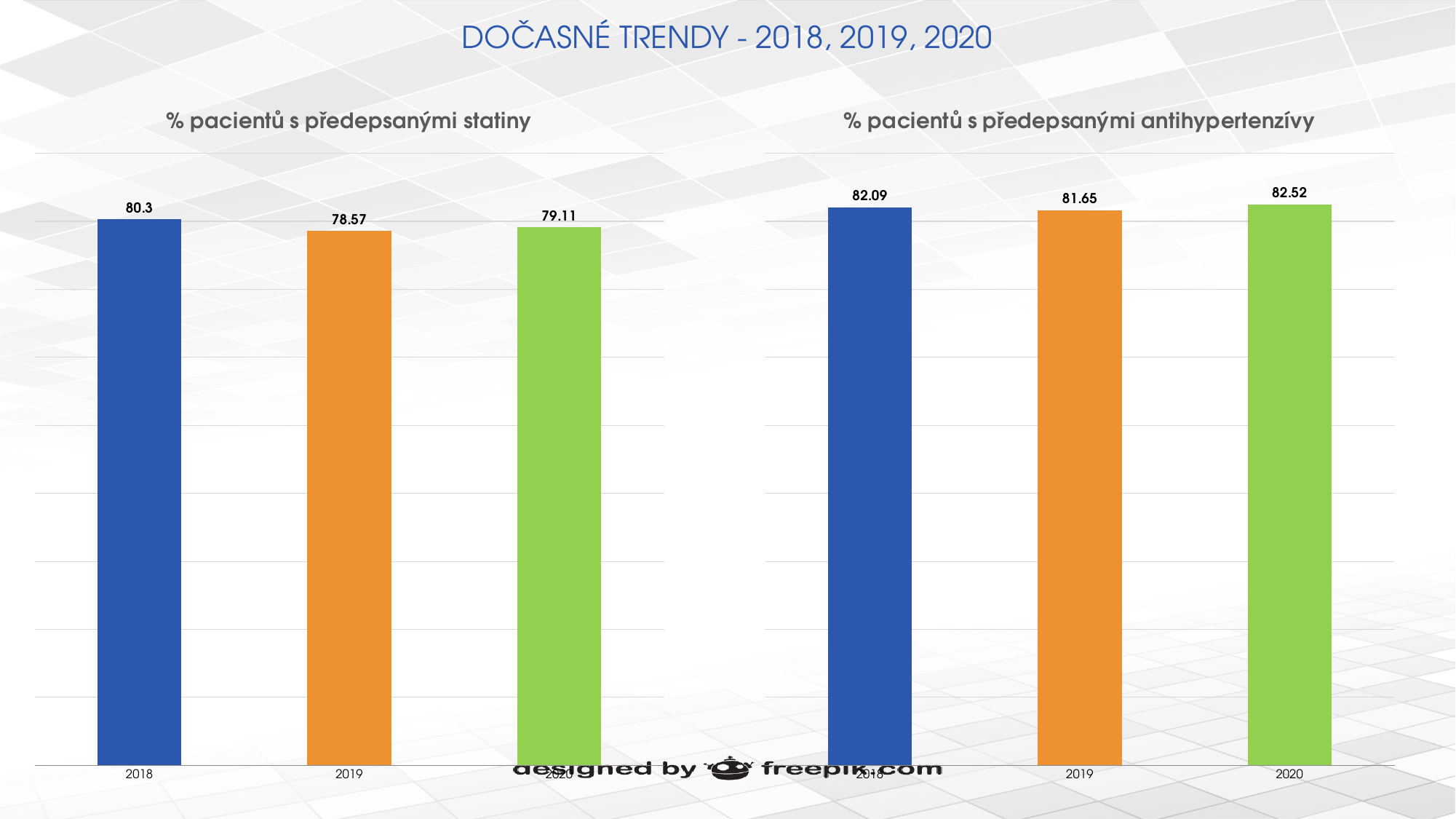

# DOČASNÉ TRENDY - 2018, 2019, 2020

### Chart: % pacientů s předepsanými statiny

| Category | % patients prescribed statins - Yes |
|---|---|
| 2018 | 80.3 |
| 2019 | 78.57 |
| 2020 | 79.11 |

### Chart: % pacientů s předepsanými antihypertenzívy

| Category | % prescribed antihypertensives - Yes |
|---|---|
| 2018 | 82.09 |
| 2019 | 81.65 |
| 2020 | 82.52 |